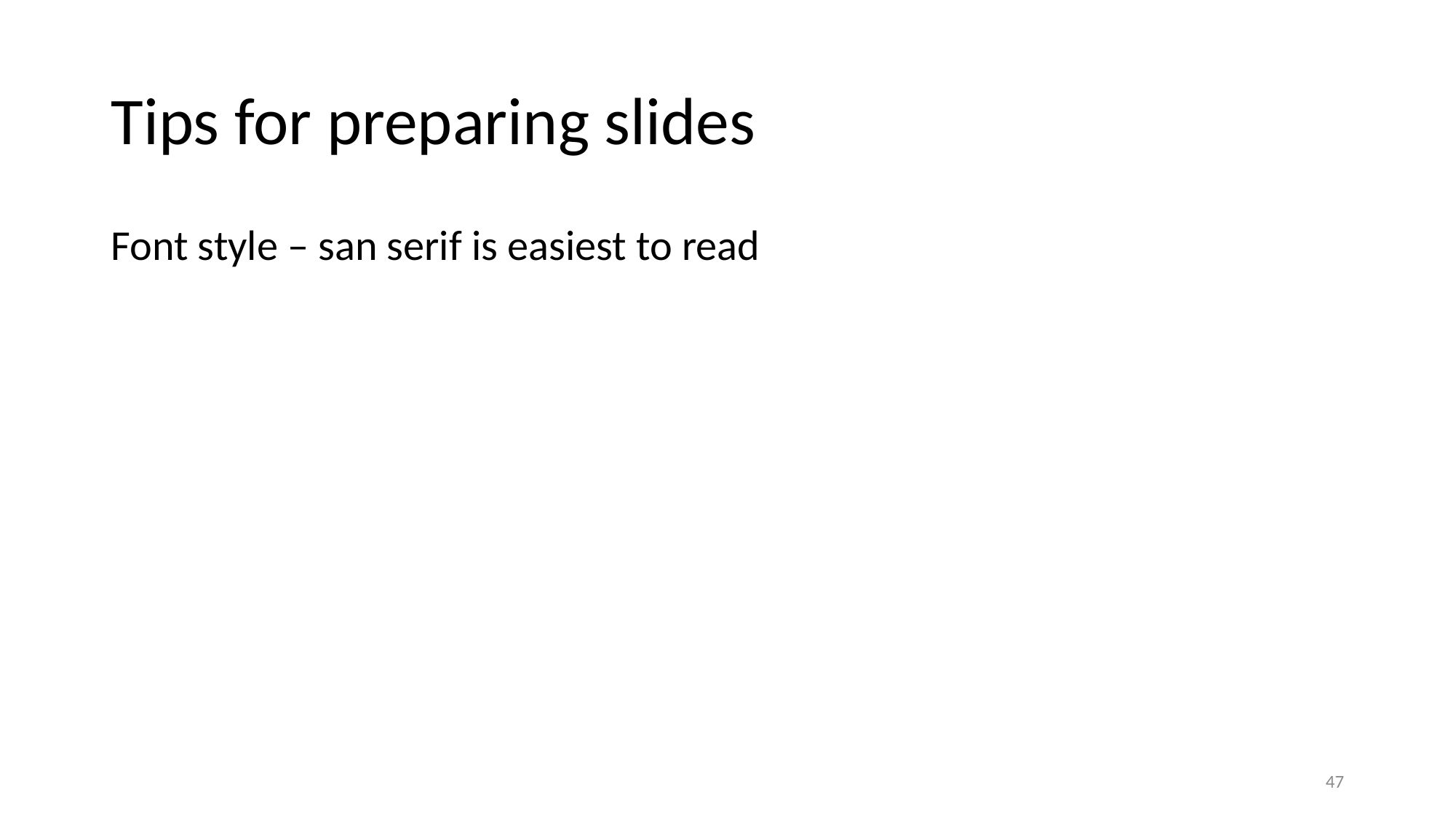

# Tips for preparing slides
Font style – san serif is easiest to read

47